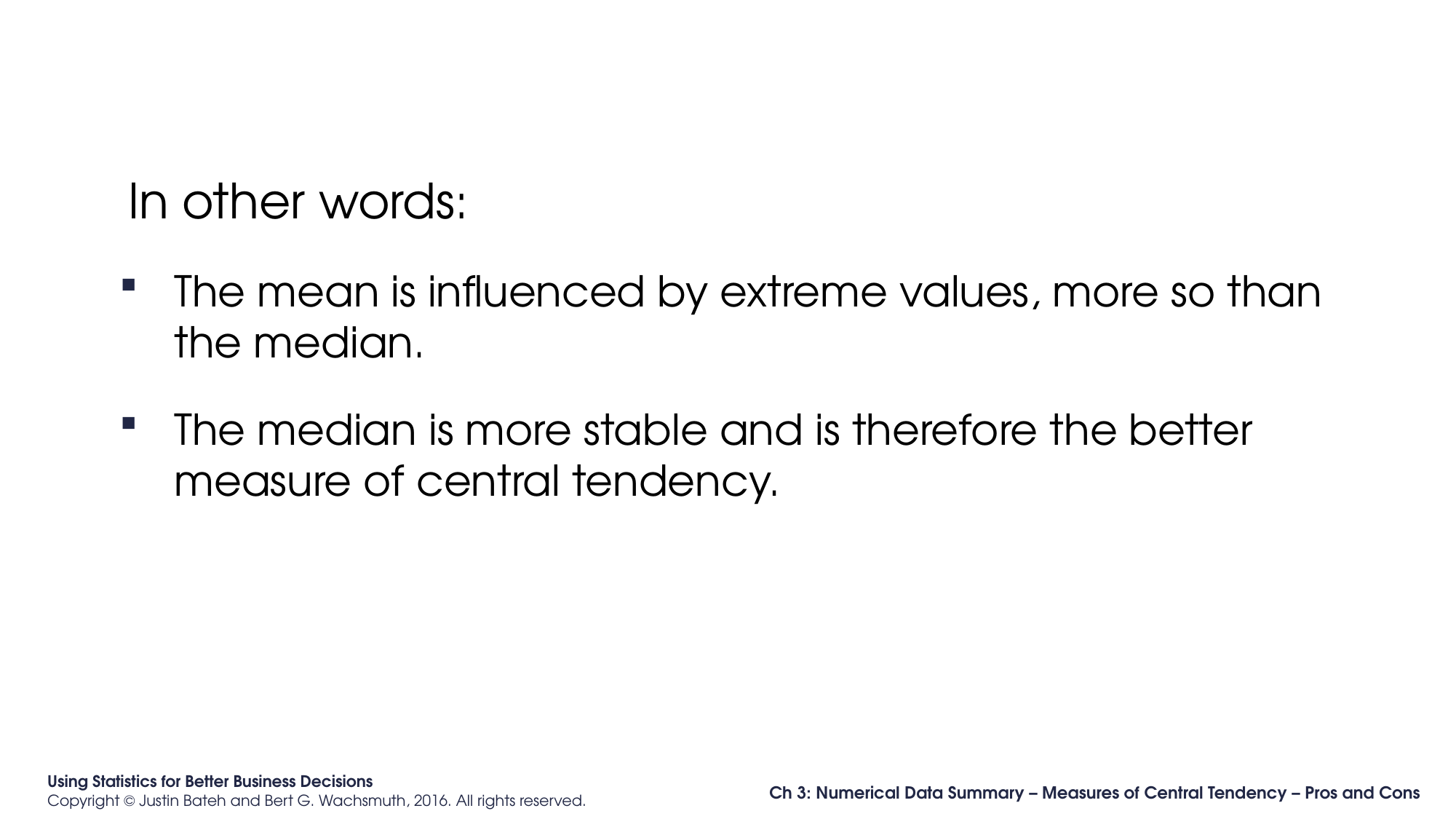

In other words:
The mean is influenced by extreme values, more so than the median.
The median is more stable and is therefore the better measure of central tendency.

Ch 3: Numerical Data Summary – Measures of Central Tendency – Pros and Cons